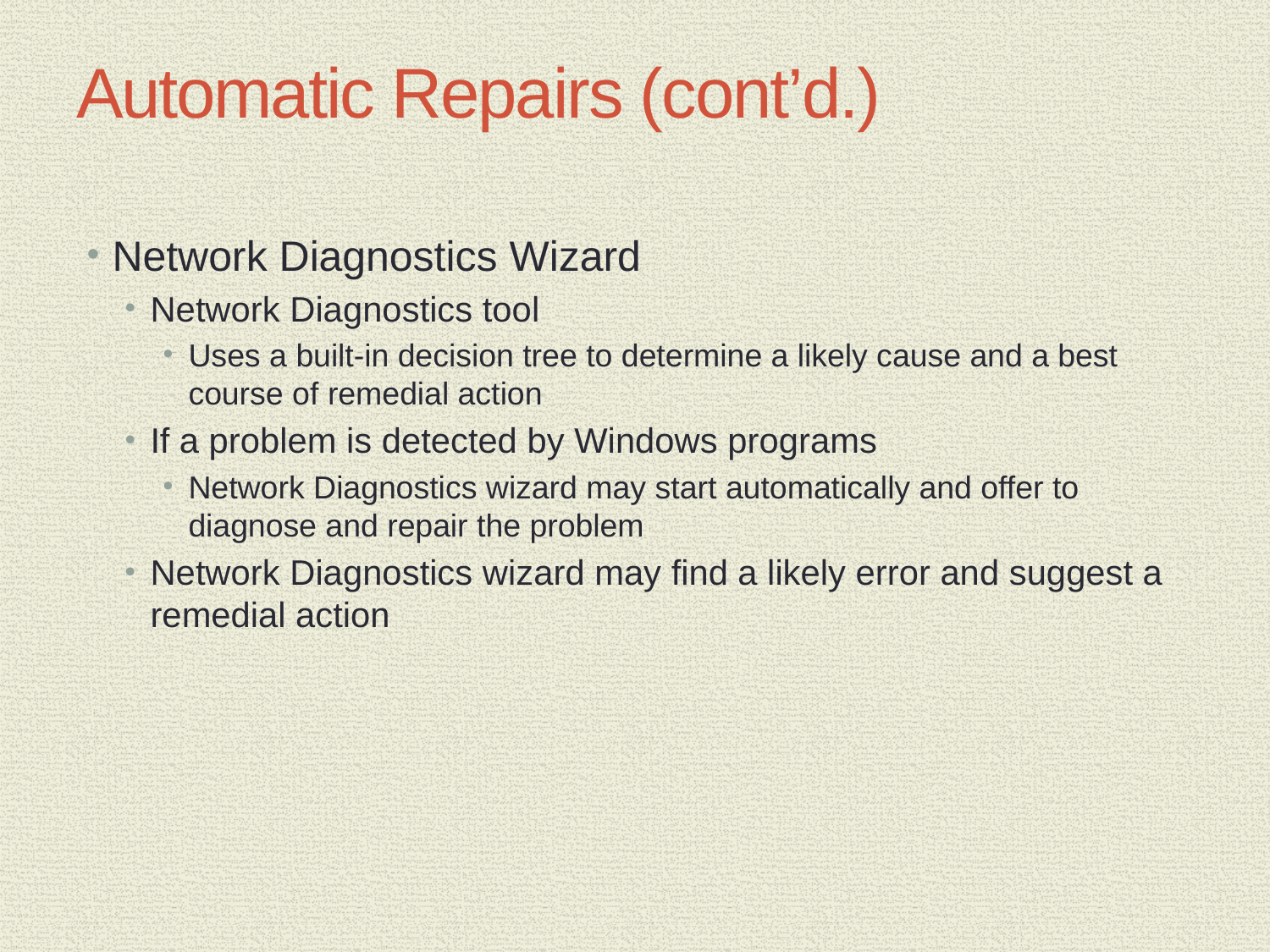

# Automatic Repairs (cont’d.)
Network Diagnostics Wizard
Network Diagnostics tool
Uses a built-in decision tree to determine a likely cause and a best course of remedial action
If a problem is detected by Windows programs
Network Diagnostics wizard may start automatically and offer to diagnose and repair the problem
Network Diagnostics wizard may find a likely error and suggest a remedial action